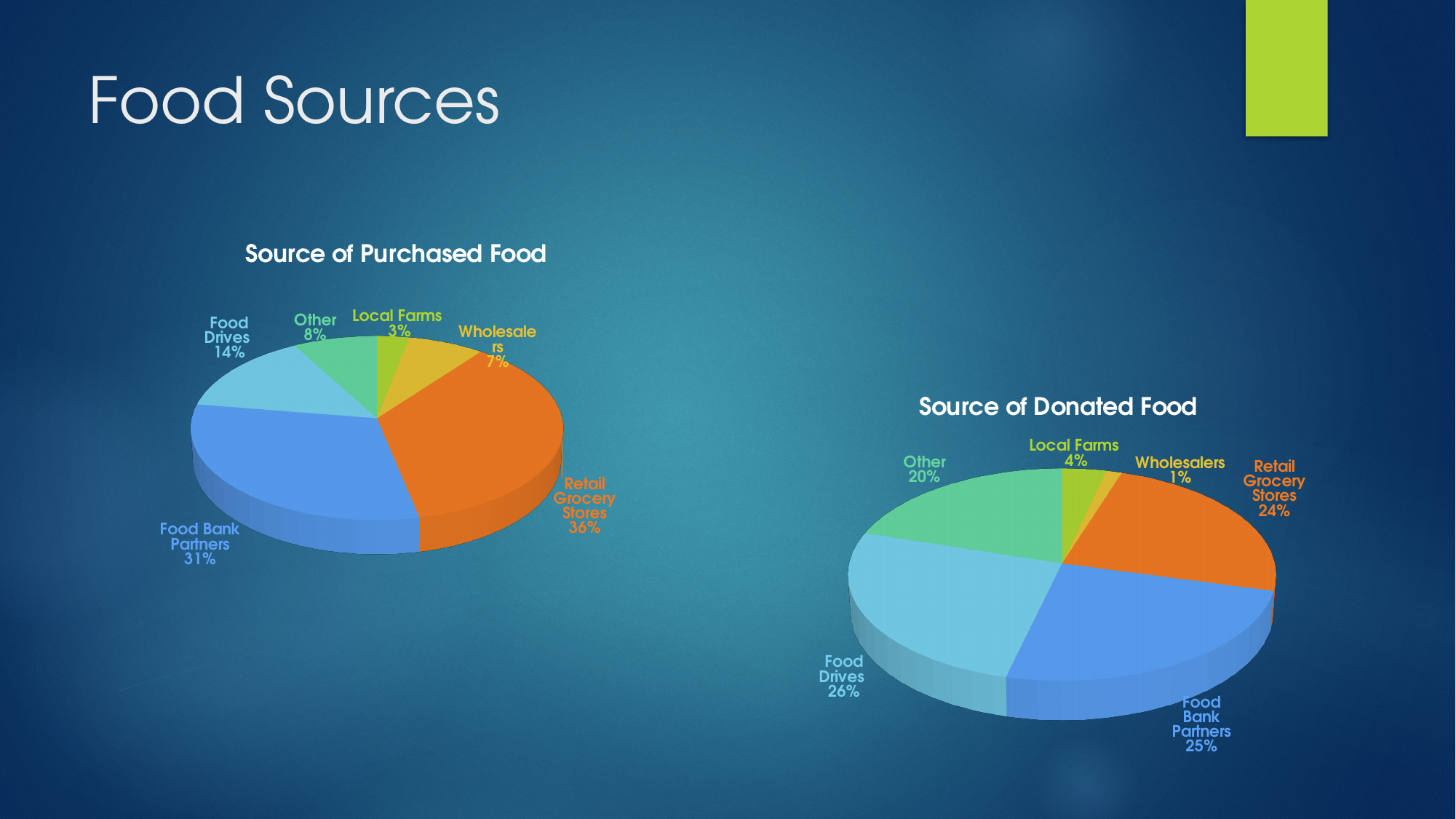

# Food Sources

[unsupported chart]

[unsupported chart]